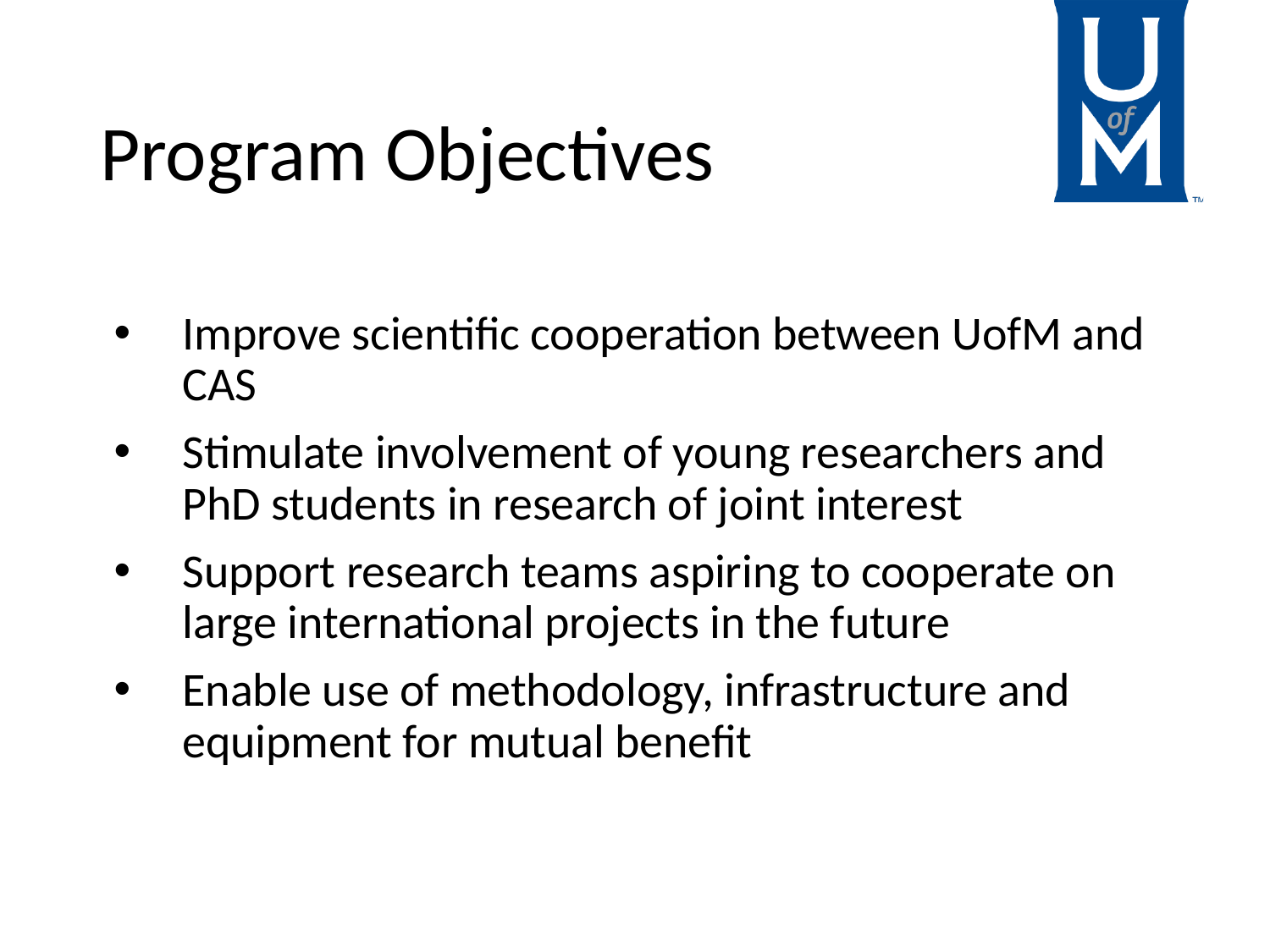

# Program Objectives
Improve scientific cooperation between UofM and CAS
Stimulate involvement of young researchers and PhD students in research of joint interest
Support research teams aspiring to cooperate on large international projects in the future
Enable use of methodology, infrastructure and equipment for mutual benefit